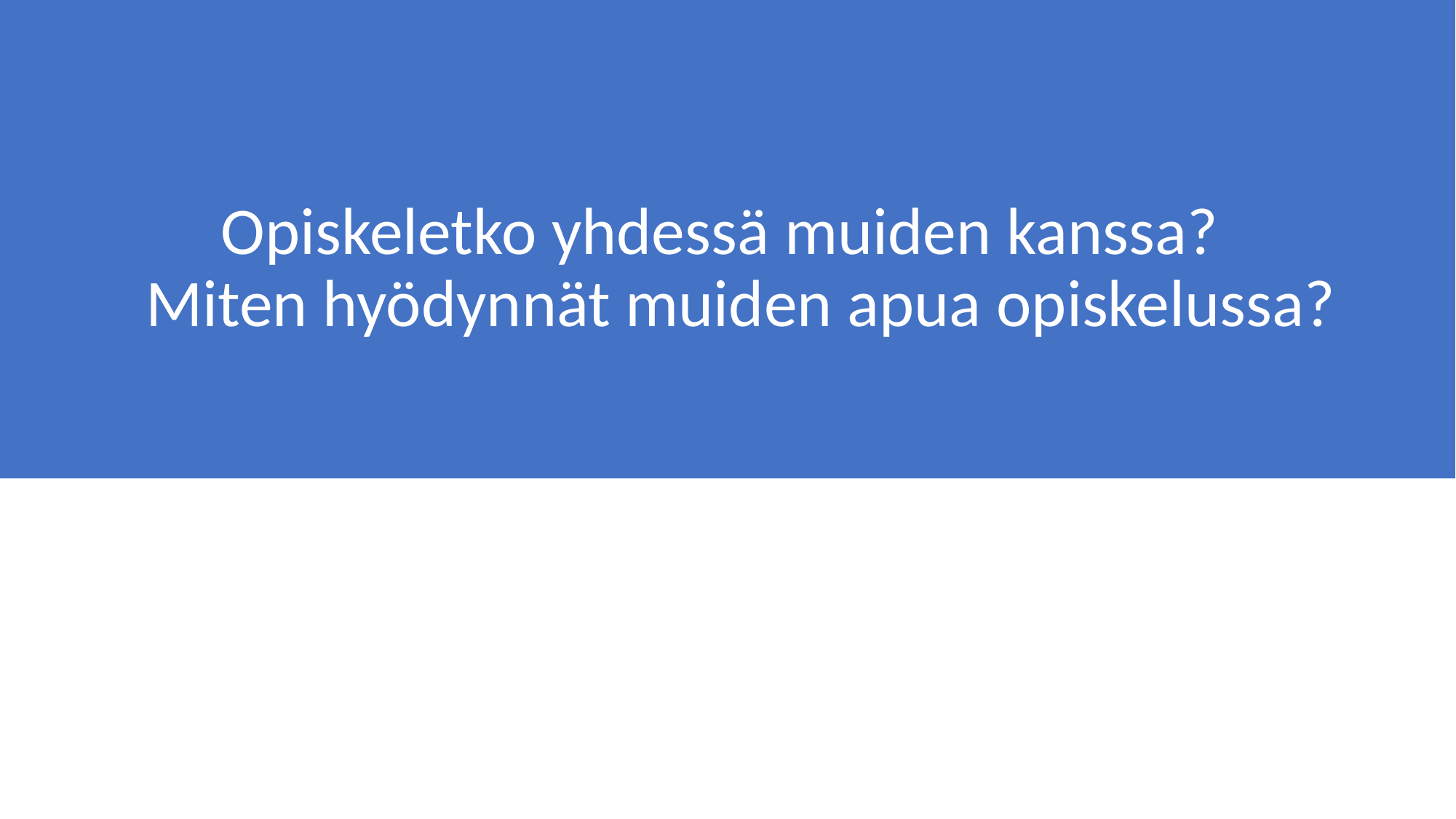

# Opiskeletko yhdessä muiden kanssa? Miten hyödynnät muiden apua opiskelussa?